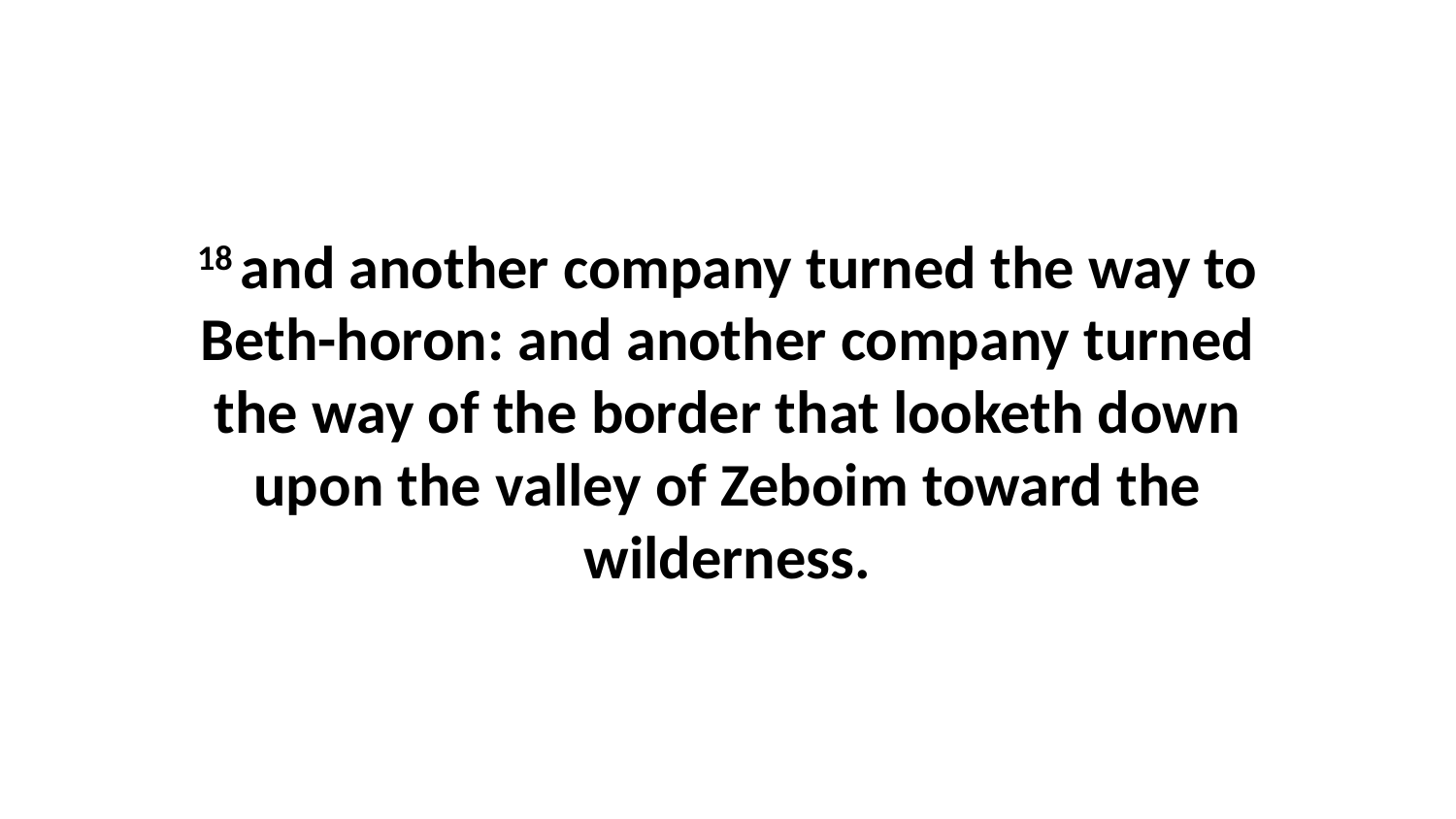

18 and another company turned the way to Beth-horon: and another company turned the way of the border that looketh down upon the valley of Zeboim toward the wilderness.